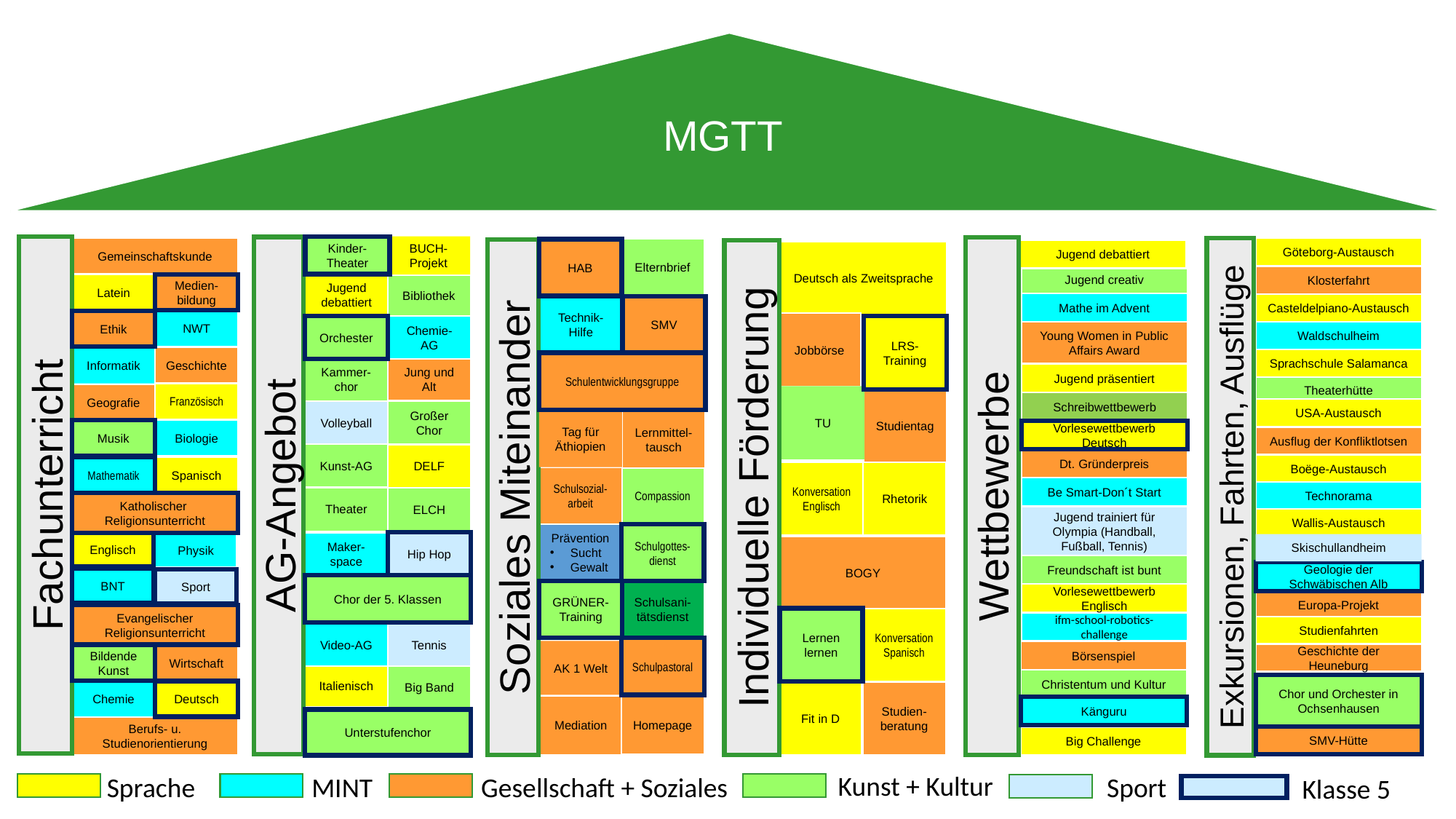

MGTT
MGTT

Allgemeinbildendes Gymnasium

BUCH-Projekt
Kinder-Theater
Fachunterricht
AG-Angebot
Wettbewerbe
Göteborg-Austausch
Gemeinschaftskunde
Exkursionen, Fahrten, Ausflüge
Elternbrief
HAB
Soziales Miteinander
Individuelle Förderung
Jugend debattiert
Deutsch als Zweitsprache
Jugend creativ
Klosterfahrt
Jugend debattiert
Medien-bildung
Latein
Bibliothek
Mathe im Advent
Casteldelpiano-Austausch
Technik-Hilfe
SMV
NWT
Ethik
Jobbörse
Chemie-AG
Orchester
LRS-Training
Young Women in Public Affairs Award
Waldschulheim
Geschichte
Informatik
Sprachschule Salamanca
Schulentwicklungsgruppe
Jung und Alt
Kammer-chor
Jugend präsentiert
Theaterhütte
Französisch
Geografie
TU
Studientag
Schreibwettbewerb
USA-Austausch
Volleyball
Großer Chor
Tag für Äthiopien
Lernmittel-tausch
Biologie
Musik
Vorlesewettbewerb Deutsch
Ausflug der Konfliktlotsen
Kunst-AG
DELF
Dt. Gründerpreis
Boëge-Austausch
Mathematik
Spanisch
Rhetorik
Konversation Englisch
Compassion
Schulsozial-arbeit
Be Smart-Don´t Start
Technorama
Theater
ELCH
Katholischer
Religionsunterricht
Jugend trainiert für Olympia (Handball, Fußball, Tennis)
Wallis-Austausch
Prävention
Sucht
Gewalt
Schulgottes-dienst
Hip Hop
Englisch
Maker-space
Physik
Skischullandheim
BOGY
Freundschaft ist bunt
Geologie der Schwäbischen Alb
BNT
Sport
Chor der 5. Klassen
GRÜNER-Training
Schulsani-tätsdienst
Vorlesewettbewerb Englisch
Europa-Projekt
Evangelischer Religionsunterricht
Konversation Spanisch
Lernen lernen
ifm-school-robotics-challenge
Studienfahrten
Video-AG
Tennis
Schulpastoral
AK 1 Welt
Börsenspiel
Geschichte der Heuneburg
Wirtschaft
Bildende Kunst
Italienisch
Big Band
Christentum und Kultur
Chor und Orchester in Ochsenhausen
Chemie
Deutsch
Fit in D
Studien-beratung
Homepage
Mediation
Känguru
Unterstufenchor
Berufs- u.
Studienorientierung
SMV-Hütte
Big Challenge
Kunst + Kultur

Gesellschaft + Soziales

Sport

Sprache

MINT

Klasse 5